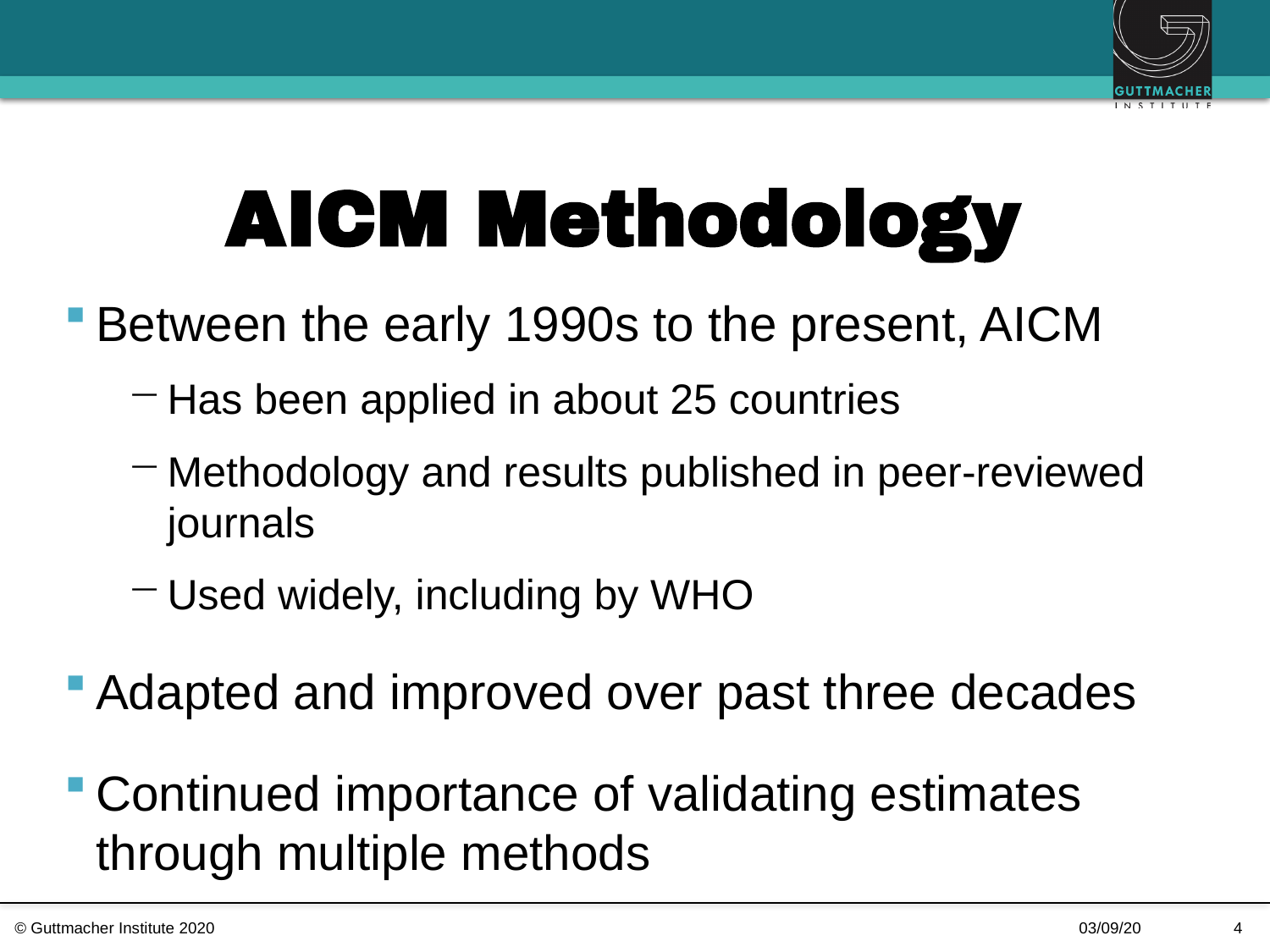

# AICM Methodology
Between the early 1990s to the present, AICM
Has been applied in about 25 countries
Methodology and results published in peer-reviewed journals
Used widely, including by WHO
Adapted and improved over past three decades
Continued importance of validating estimates through multiple methods